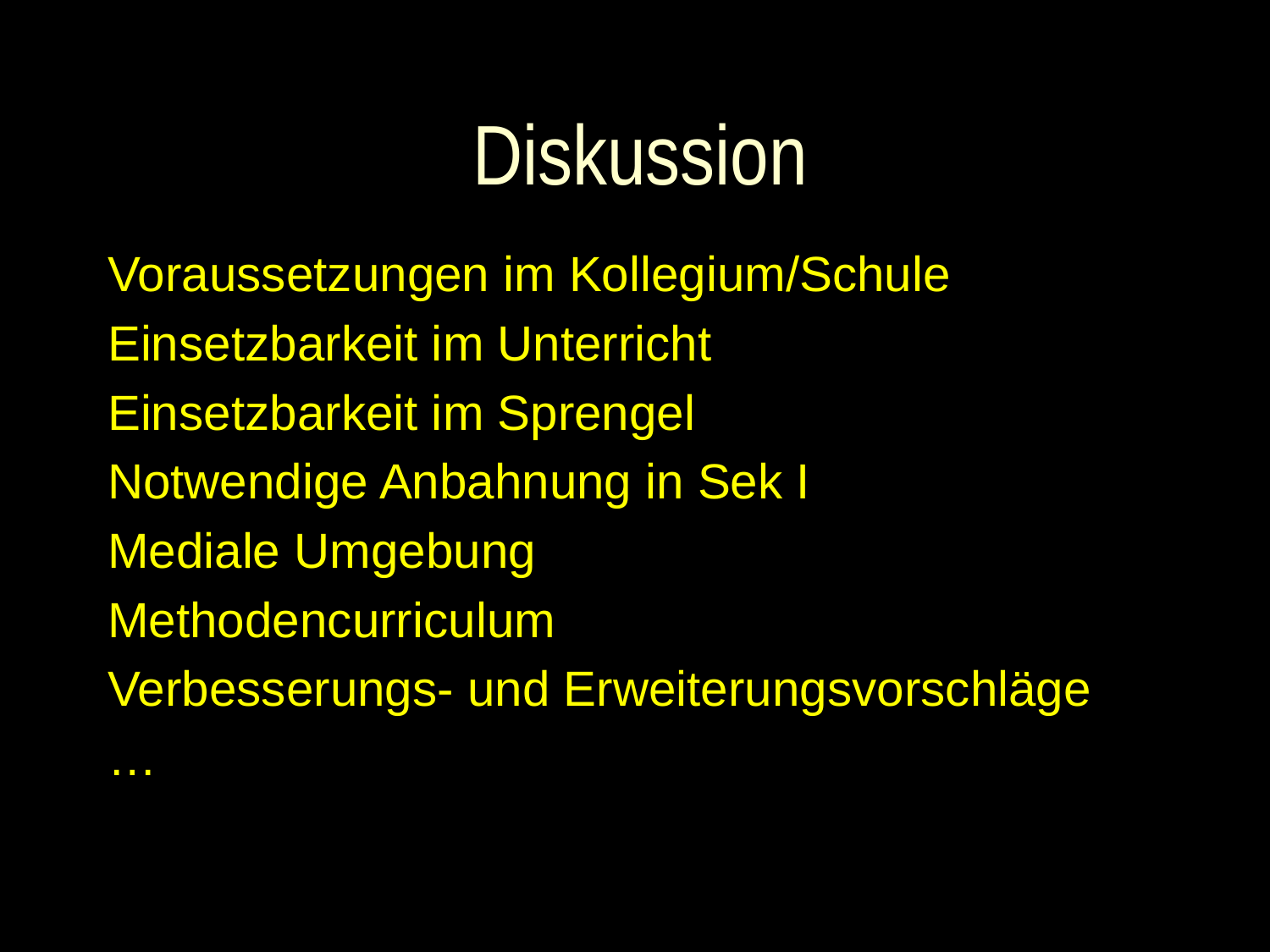

# Diskussion
Voraussetzungen im Kollegium/Schule
Einsetzbarkeit im Unterricht
Einsetzbarkeit im Sprengel
Notwendige Anbahnung in Sek I
Mediale Umgebung
Methodencurriculum
Verbesserungs- und Erweiterungsvorschläge
…